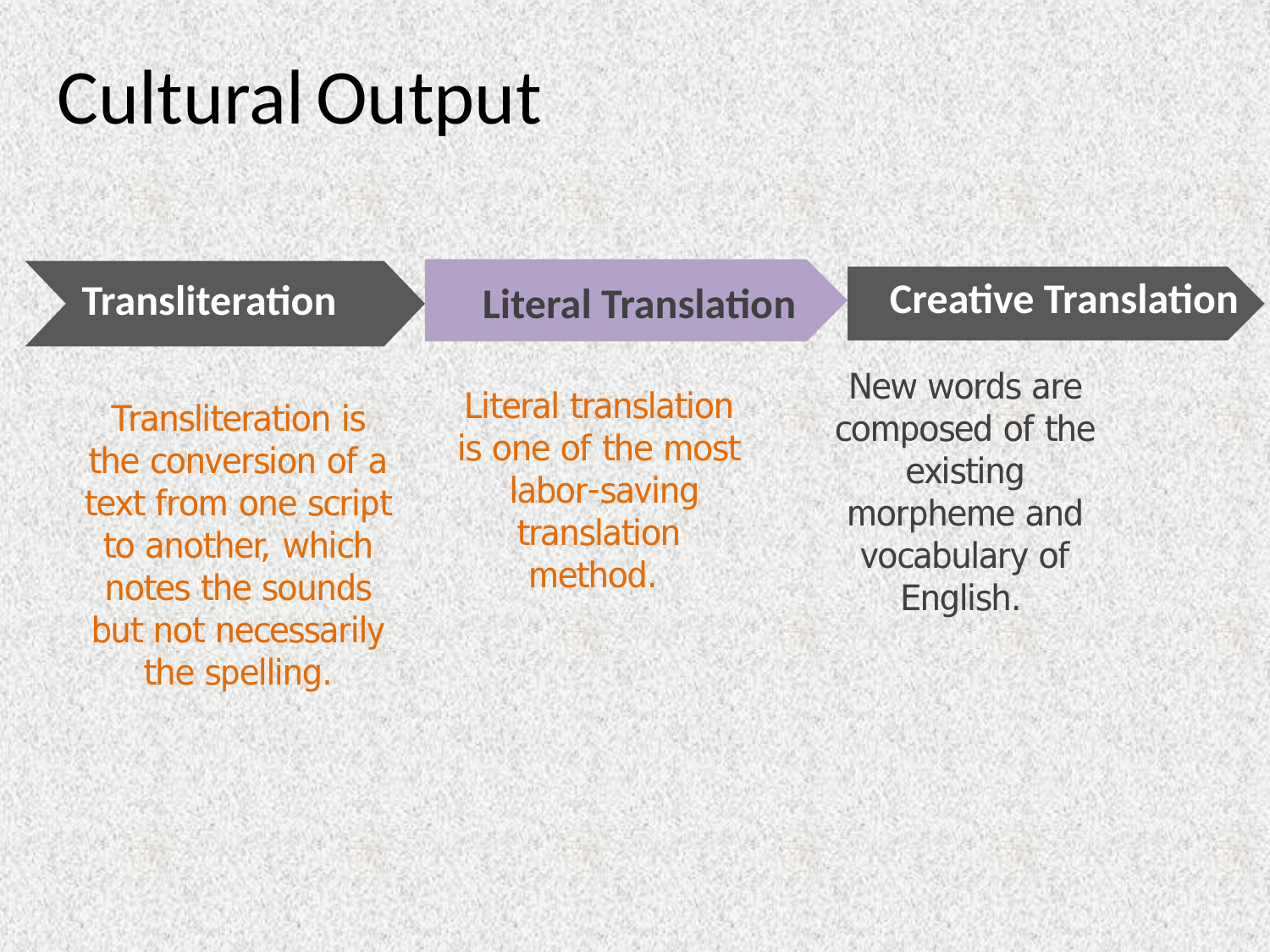

Cultural Output

Creative Translation
Transliteration
Literal Translation
New words are composed of the existing morpheme and vocabulary of English.
Literal translation is one of the most  labor-saving translation method.
Transliteration is the conversion of a text from one script to another, which notes the sounds but not necessarily the spelling.